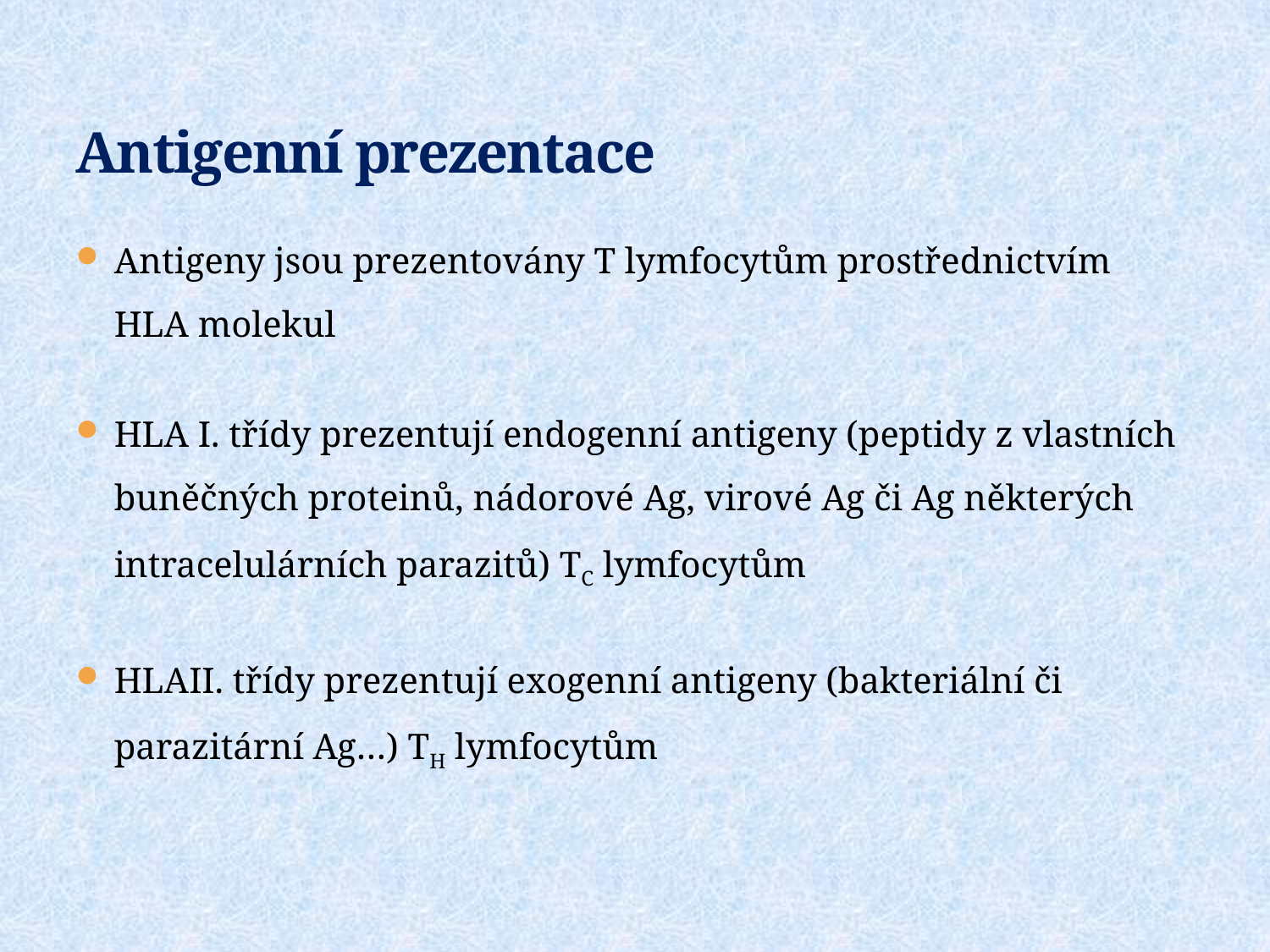

# Antigenní prezentace
Antigeny jsou prezentovány T lymfocytům prostřednictvím HLA molekul

HLA I. třídy prezentují endogenní antigeny (peptidy z vlastních buněčných proteinů, nádorové Ag, virové Ag či Ag některých intracelulárních parazitů) TC lymfocytům

HLAII. třídy prezentují exogenní antigeny (bakteriální či parazitární Ag…) TH lymfocytům